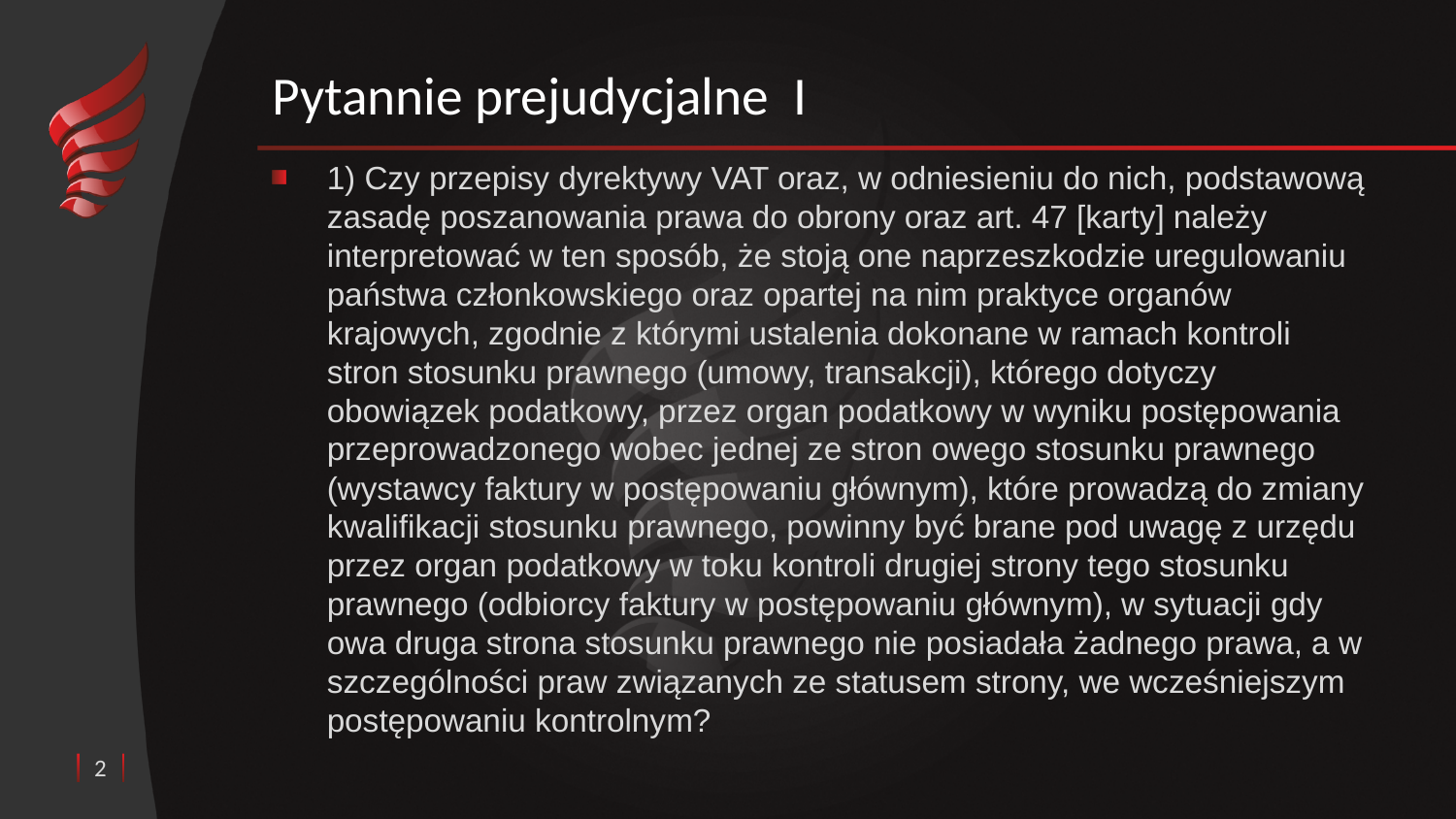

# Pytannie prejudycjalne  I
1) Czy przepisy dyrektywy VAT oraz, w odniesieniu do nich, podstawową zasadę poszanowania prawa do obrony oraz art. 47 [karty] należy interpretować w ten sposób, że stoją one naprzeszkodzie uregulowaniu państwa członkowskiego oraz opartej na nim praktyce organów krajowych, zgodnie z którymi ustalenia dokonane w ramach kontroli stron stosunku prawnego (umowy, transakcji), którego dotyczy obowiązek podatkowy, przez organ podatkowy w wyniku postępowania przeprowadzonego wobec jednej ze stron owego stosunku prawnego (wystawcy faktury w postępowaniu głównym), które prowadzą do zmiany kwalifikacji stosunku prawnego, powinny być brane pod uwagę z urzędu przez organ podatkowy w toku kontroli drugiej strony tego stosunku prawnego (odbiorcy faktury w postępowaniu głównym), w sytuacji gdy owa druga strona stosunku prawnego nie posiadała żadnego prawa, a w szczególności praw związanych ze statusem strony, we wcześniejszym postępowaniu kontrolnym?